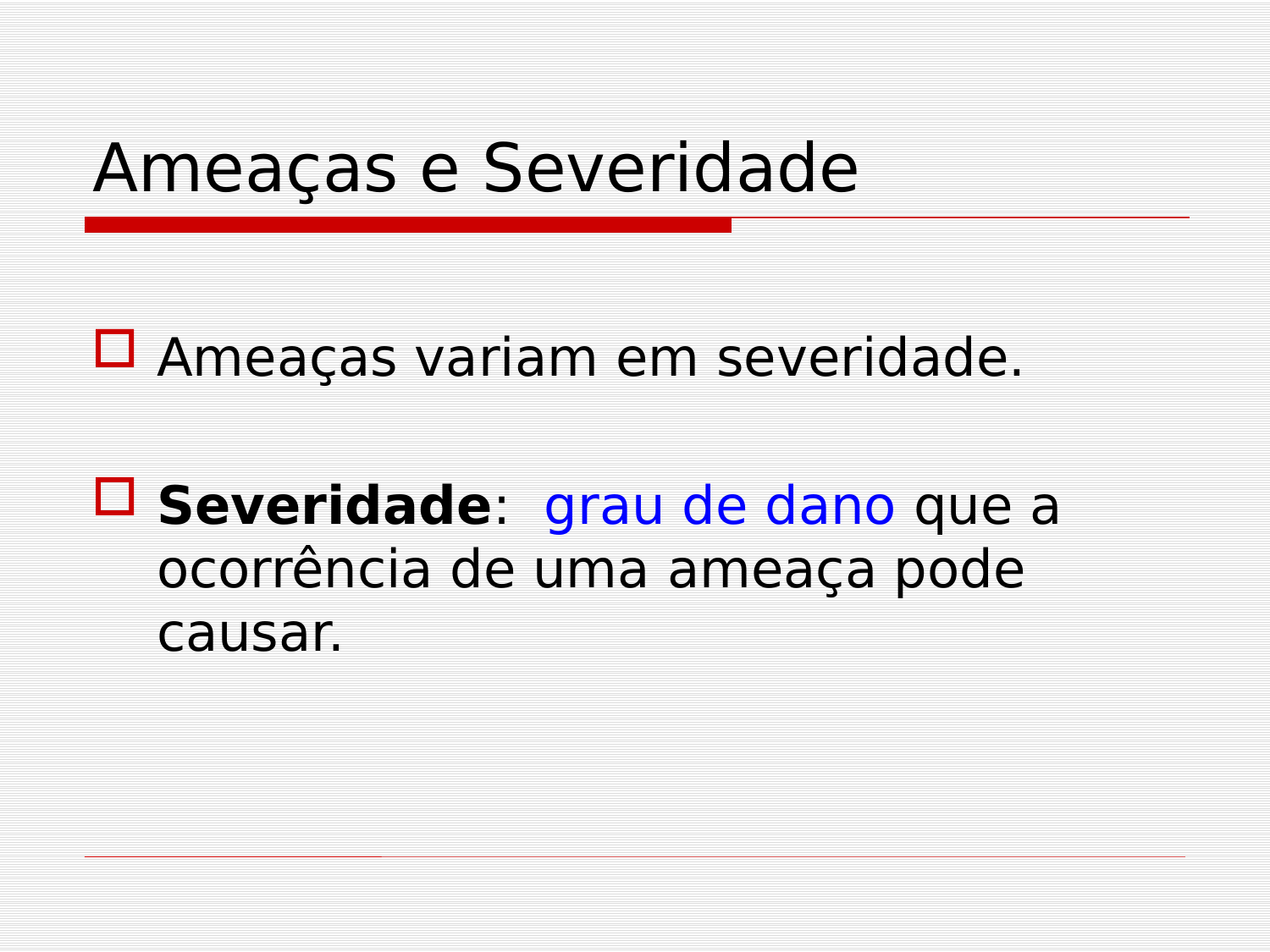

# Ameaças e Severidade

Ameaças variam em severidade.

Severidade:  grau de dano que a ocorrência de uma ameaça pode causar.